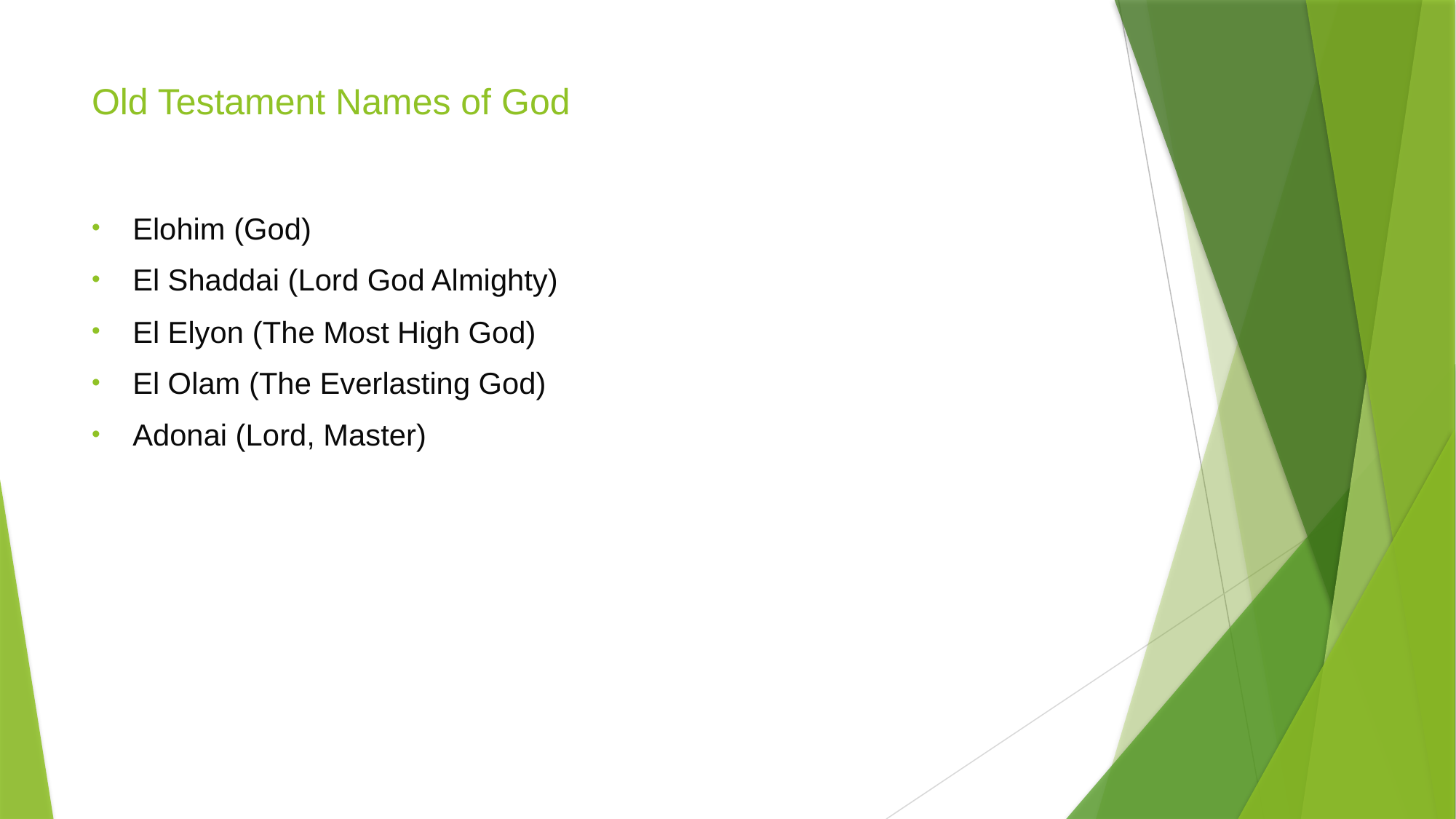

# Old Testament Names of God
Elohim (God)
El Shaddai (Lord God Almighty)
El Elyon (The Most High God)
El Olam (The Everlasting God)
Adonai (Lord, Master)